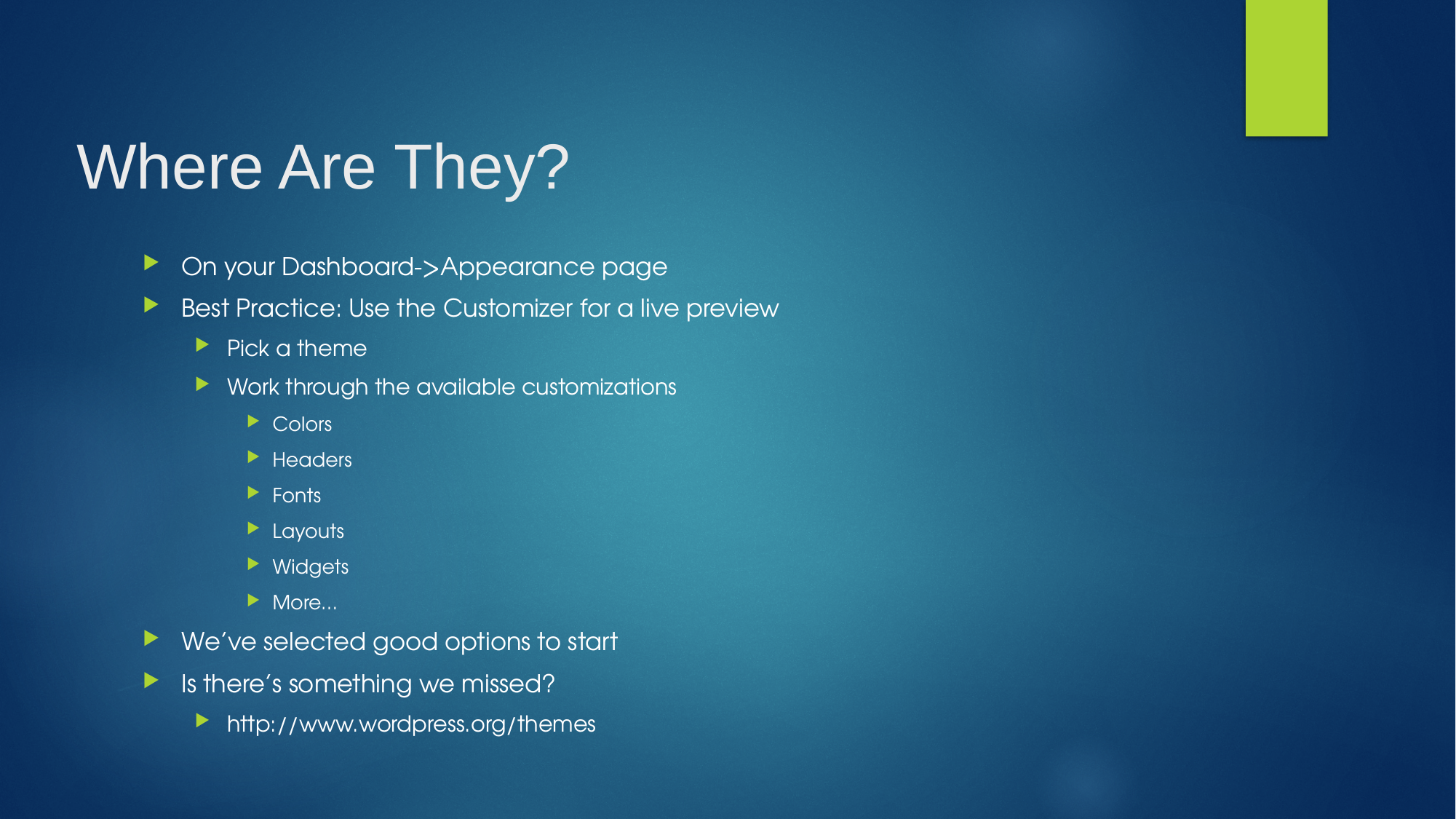

# Where Are They?
On your Dashboard->Appearance page
Best Practice: Use the Customizer for a live preview
Pick a theme
Work through the available customizations
Colors
Headers
Fonts
Layouts
Widgets
More…
We’ve selected good options to start
Is there’s something we missed?
http://www.wordpress.org/themes